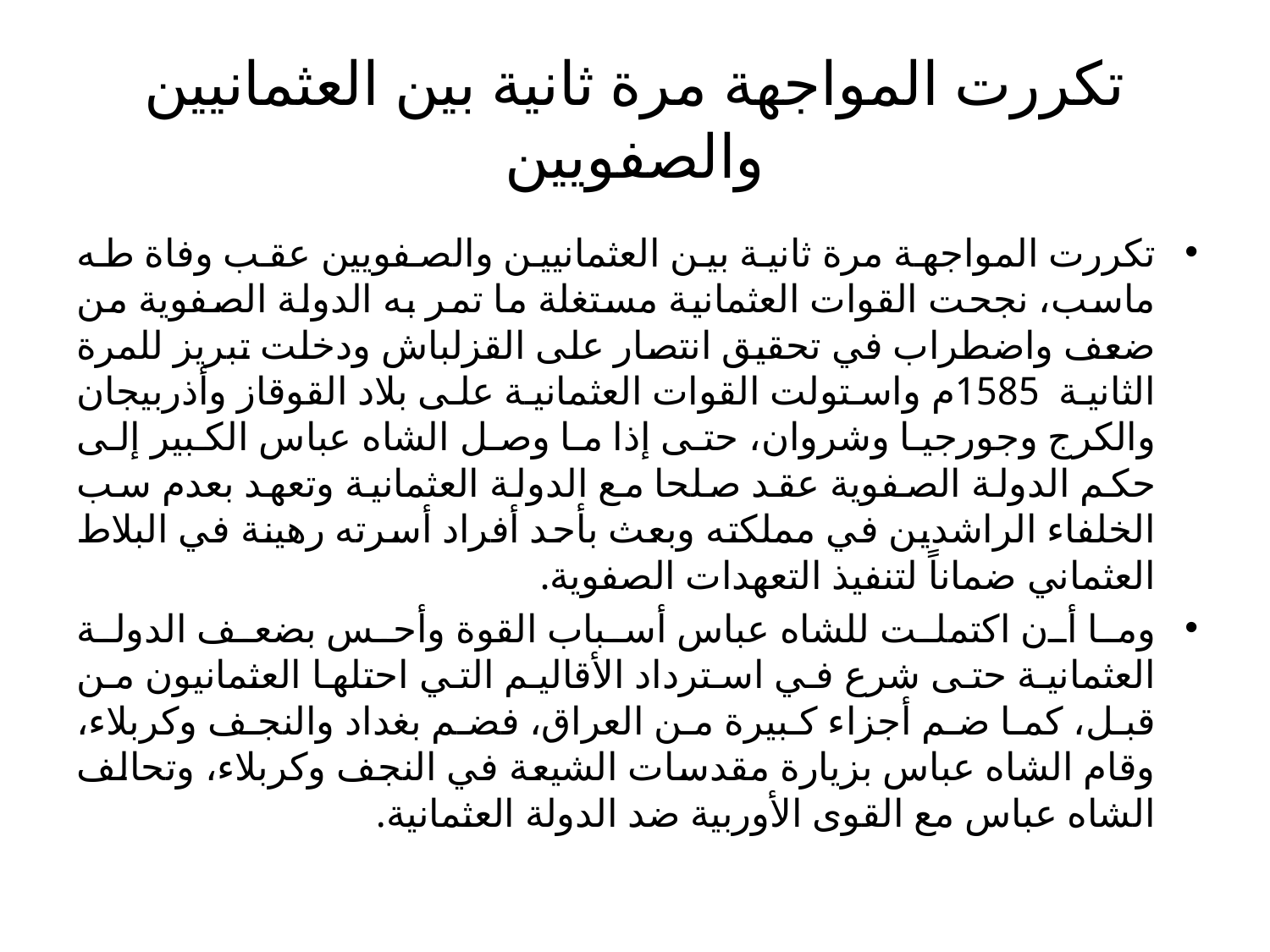

# تكررت المواجهة مرة ثانية بين العثمانيين والصفويين
تكررت المواجهة مرة ثانية بين العثمانيين والصفويين عقب وفاة طه ماسب، نجحت القوات العثمانية مستغلة ما تمر به الدولة الصفوية من ضعف واضطراب في تحقيق انتصار على القزلباش ودخلت تبريز للمرة الثانية 1585م واستولت القوات العثمانية على بلاد القوقاز وأذربيجان والكرج وجورجيا وشروان، حتى إذا ما وصل الشاه عباس الكبير إلى حكم الدولة الصفوية عقد صلحا مع الدولة العثمانية وتعهد بعدم سب الخلفاء الراشدين في مملكته وبعث بأحد أفراد أسرته رهينة في البلاط العثماني ضماناً لتنفيذ التعهدات الصفوية.
وما أن اكتملت للشاه عباس أسباب القوة وأحس بضعف الدولة العثمانية حتى شرع في استرداد الأقاليم التي احتلها العثمانيون من قبل، كما ضم أجزاء كبيرة من العراق، فضم بغداد والنجف وكربلاء، وقام الشاه عباس بزيارة مقدسات الشيعة في النجف وكربلاء، وتحالف الشاه عباس مع القوى الأوربية ضد الدولة العثمانية.